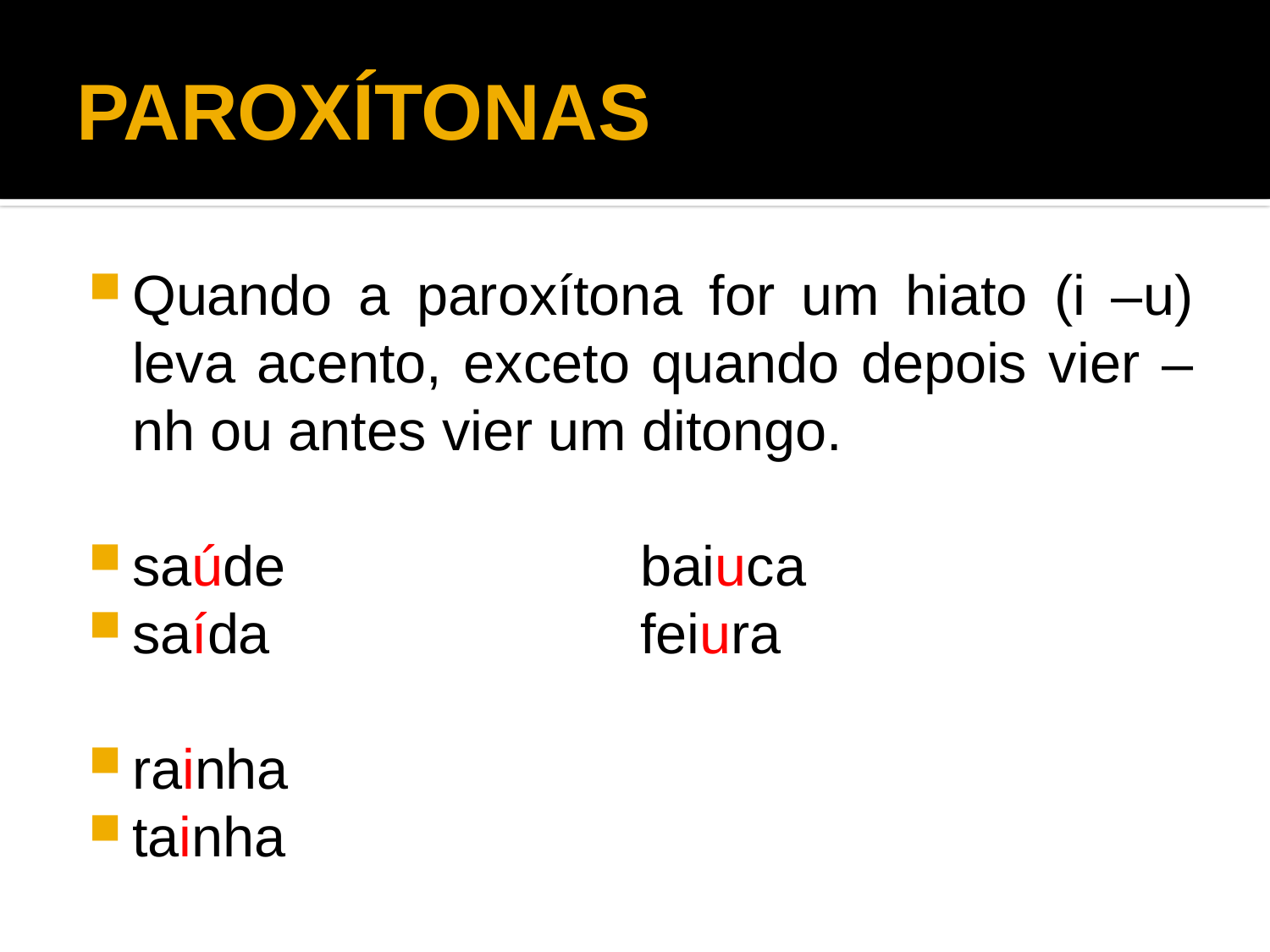

# PAROXÍTONAS
Quando a paroxítona for um hiato (i –u) leva acento, exceto quando depois vier –nh ou antes vier um ditongo.

saúde			baiuca
saída			feiura

rainha
tainha